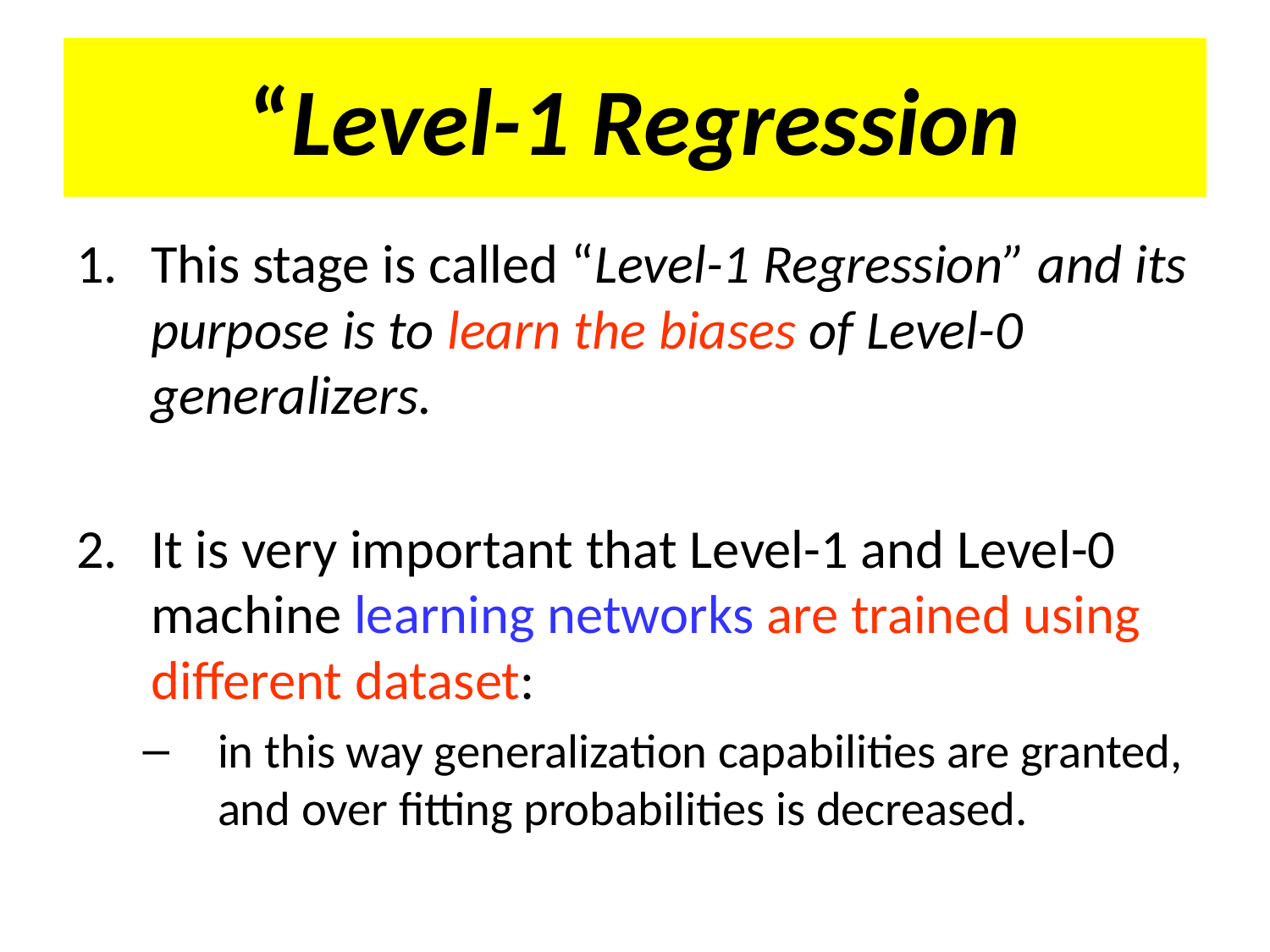

# “Level-1 Regression
This stage is called “Level-1 Regression” and its purpose is to learn the biases of Level-0 generalizers.

It is very important that Level-1 and Level-0 machine learning networks are trained using different dataset:
in this way generalization capabilities are granted, and over fitting probabilities is decreased.